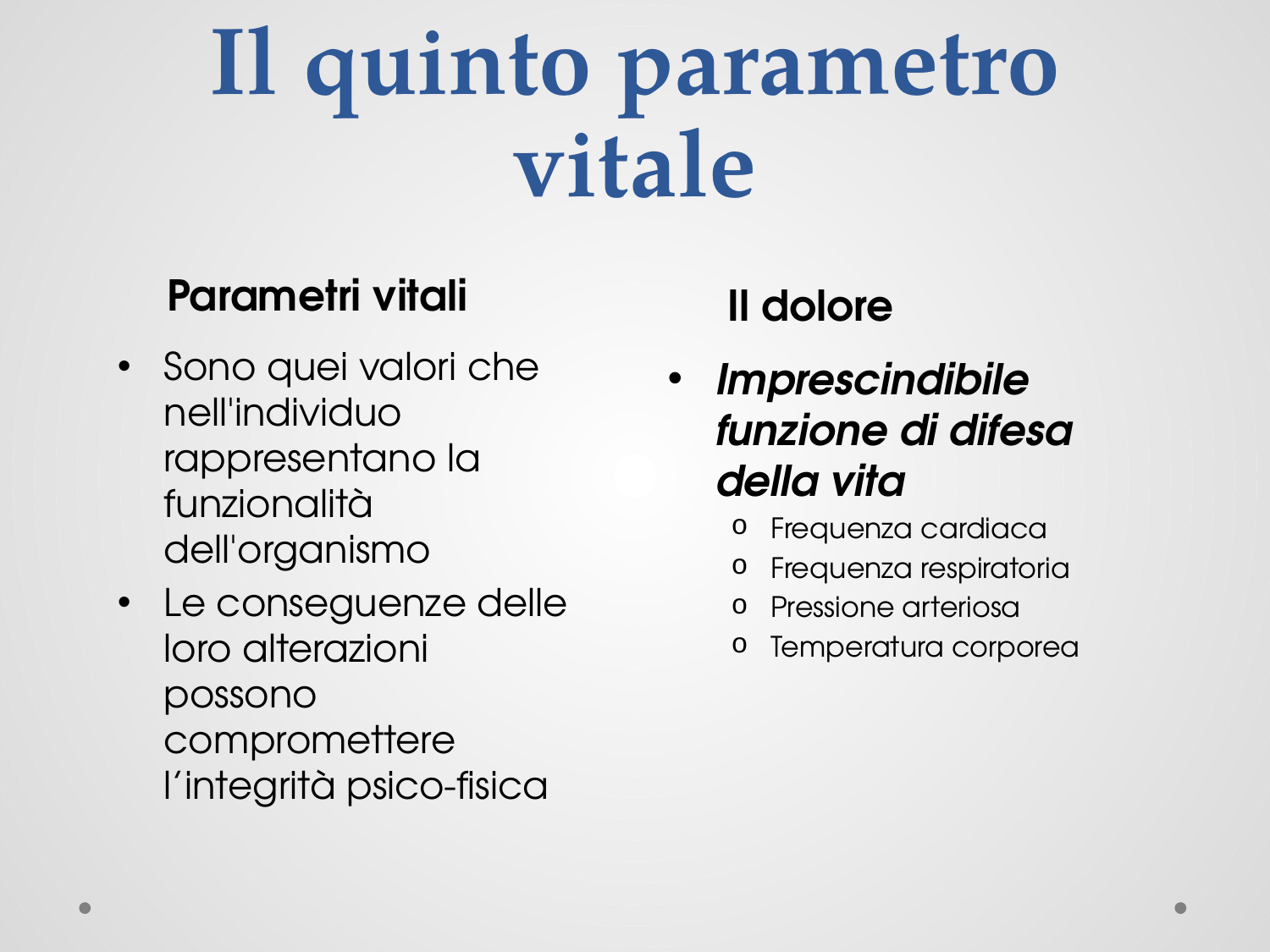

# Il quinto parametro vitale
Parametri vitali
Il dolore
Sono quei valori che nell'individuo rappresentano la funzionalità dell'organismo
Le conseguenze delle loro alterazioni possono compromettere l’integrità psico-fisica
Imprescindibile funzione di difesa della vita
Frequenza cardiaca
Frequenza respiratoria
Pressione arteriosa
Temperatura corporea